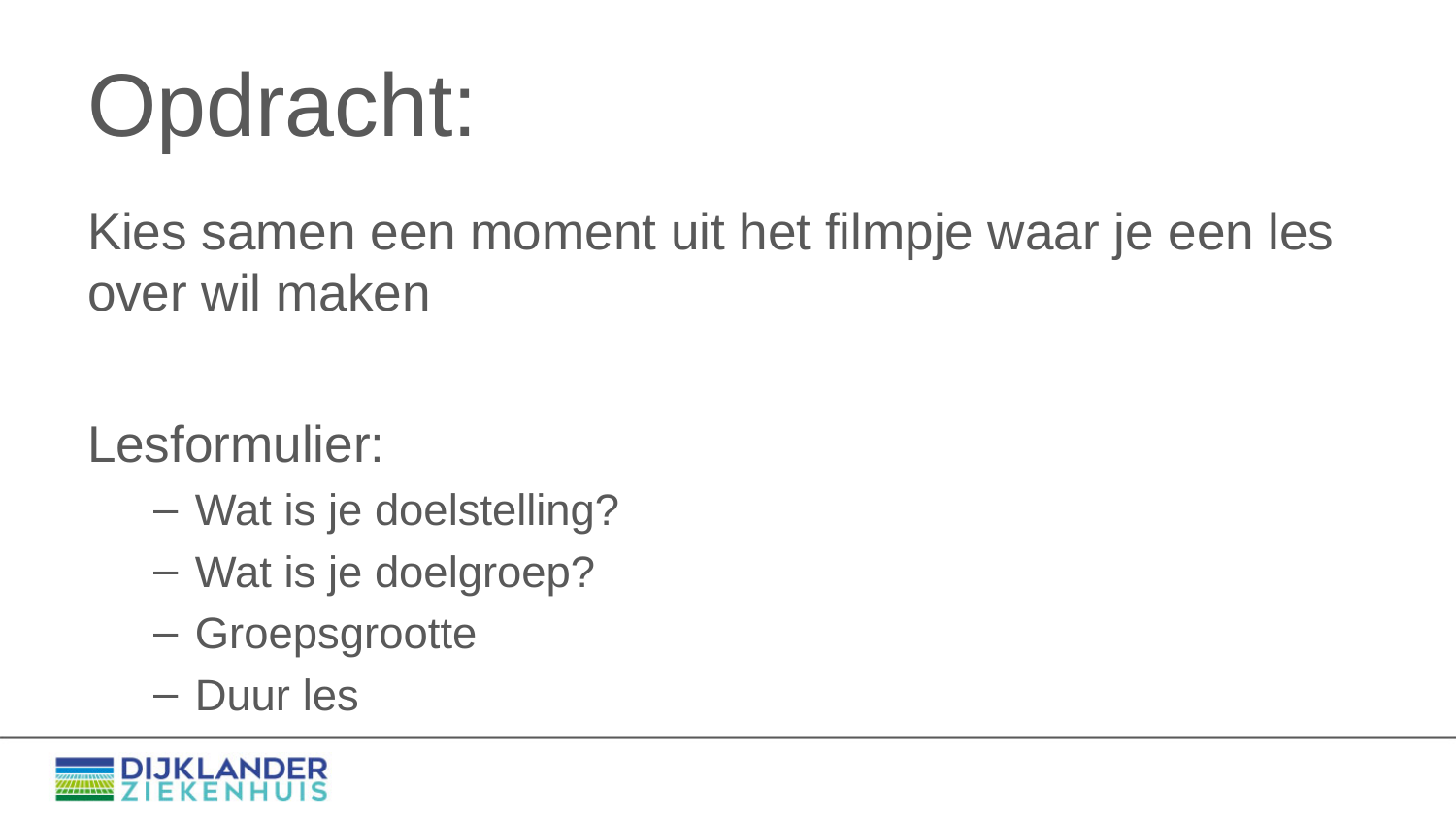

# Opdracht:
Kies samen een moment uit het filmpje waar je een les over wil maken

Lesformulier:
Wat is je doelstelling?
Wat is je doelgroep?
Groepsgrootte
Duur les